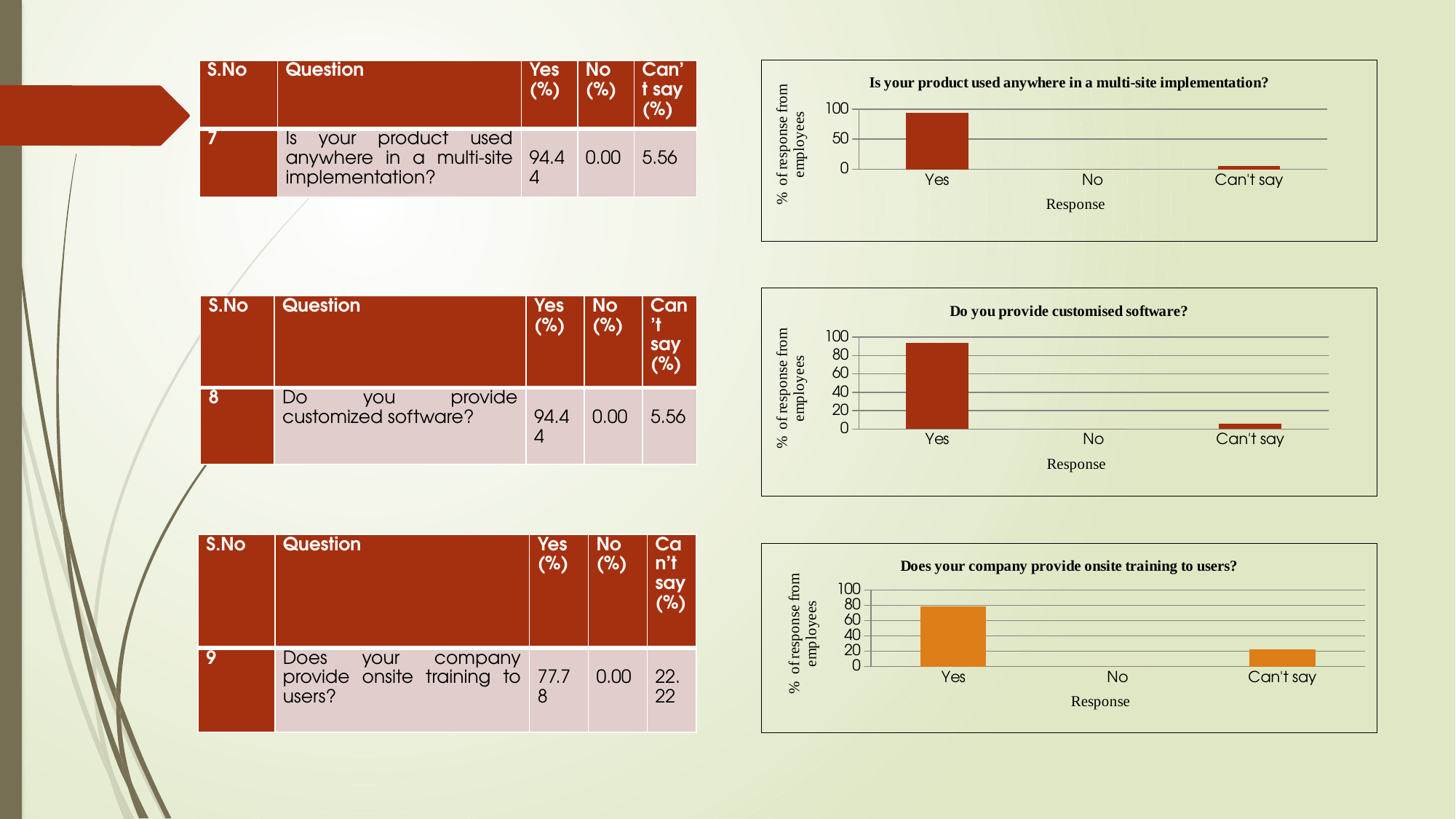

### Chart: Is your product used anywhere in a multi-site implementation?

| Category |  |
|---|---|
| Yes | 94.0 |
| No | 0.0 |
| Can't say | 6.0 |
| S.No | Question | Yes (%) | No (%) | Can’t say (%) |
| --- | --- | --- | --- | --- |
| 7 | Is your product used anywhere in a multi-site implementation? | 94.44 | 0.00 | 5.56 |

### Chart: Do you provide customised software?

| Category |  |
|---|---|
| Yes | 94.0 |
| No | 0.0 |
| Can't say | 6.0 |
| S.No | Question | Yes (%) | No (%) | Can’t say (%) |
| --- | --- | --- | --- | --- |
| 8 | Do you provide customized software? | 94.44 | 0.00 | 5.56 |

| S.No | Question | Yes (%) | No (%) | Can’t say (%) |
| --- | --- | --- | --- | --- |
| 9 | Does your company provide onsite training to users? | 77.78 | 0.00 | 22.22 |

### Chart: Does your company provide onsite training to users?

| Category |  |
|---|---|
| Yes | 78.0 |
| No | 0.0 |
| Can't say | 22.0 |